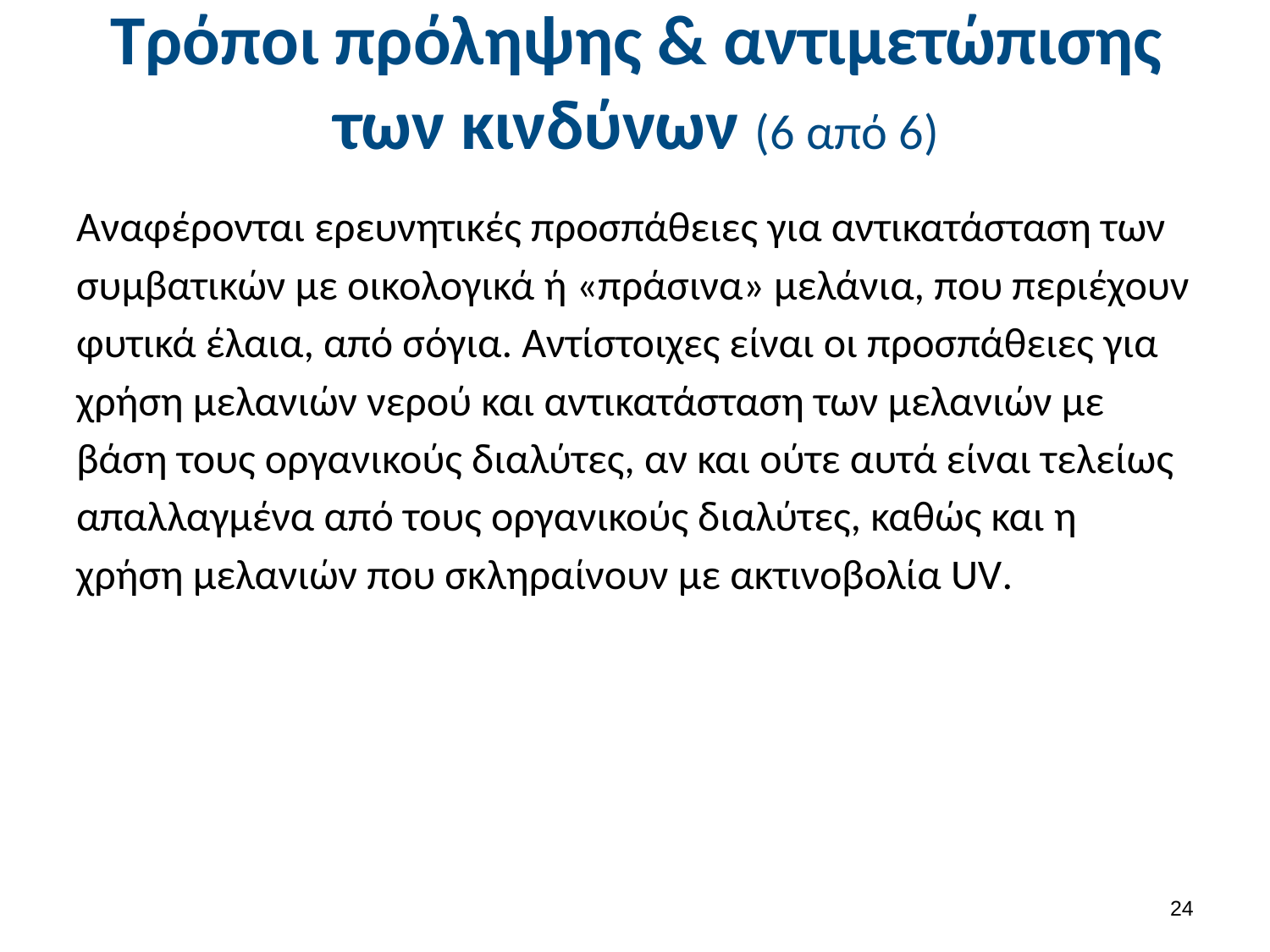

# Τρόποι πρόληψης & αντιμετώπισης των κινδύνων (6 από 6)
Αναφέρονται ερευνητικές προσπάθειες για αντικατάσταση των συμβατικών με οικολογικά ή «πράσινα» μελάνια, που περιέχουν φυτικά έλαια, από σόγια. Αντίστοιχες είναι οι προσπάθειες για χρήση μελανιών νερού και αντικατάσταση των μελανιών με βάση τους οργανικούς διαλύτες, αν και ούτε αυτά είναι τελείως απαλλαγμένα από τους οργανικούς διαλύτες, καθώς και η χρήση μελανιών που σκληραίνουν με ακτινοβολία UV.
24